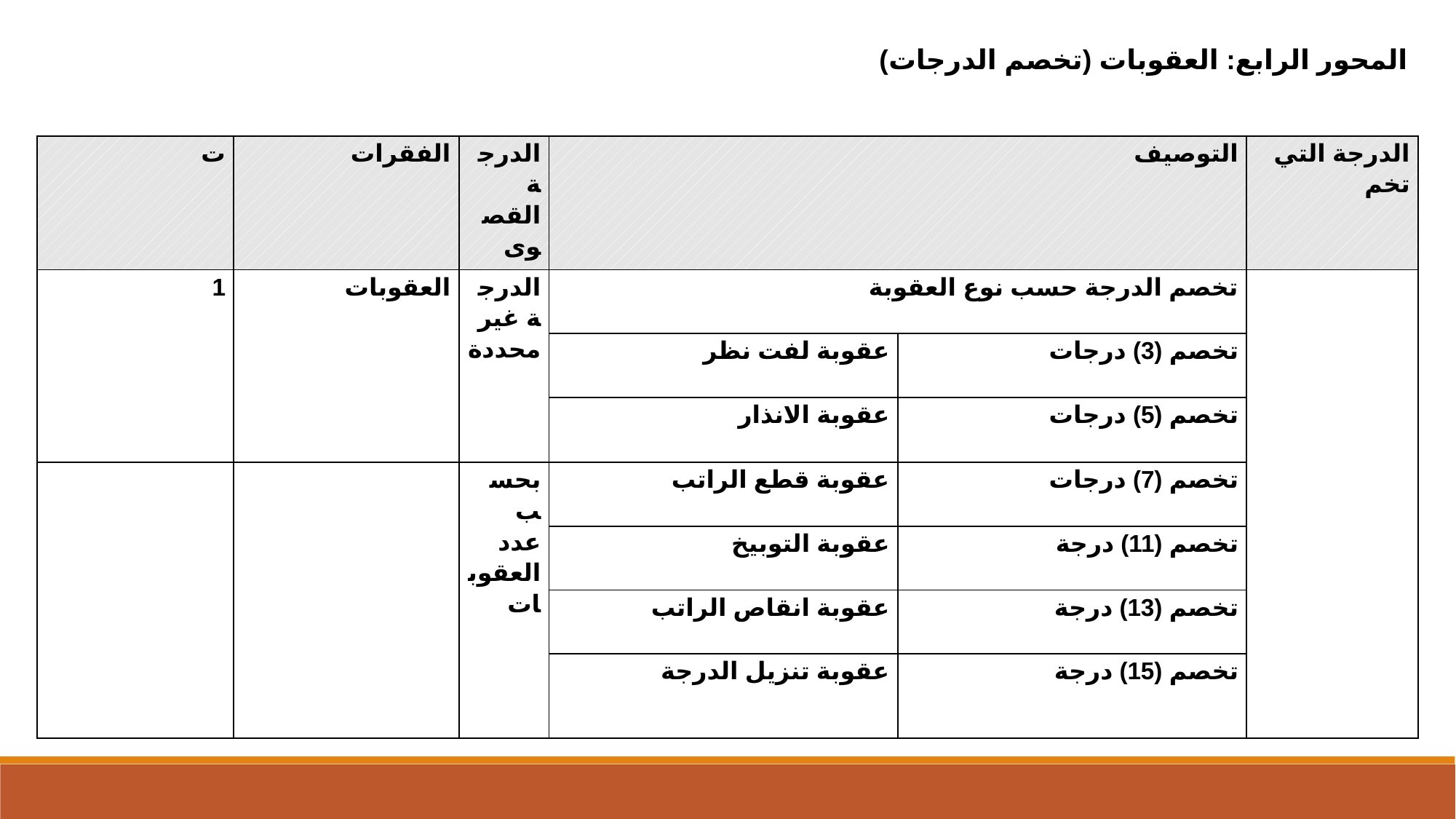

المحور الرابع: العقوبات (تخصم الدرجات)
| ت | الفقرات | الدرجة القصوى | التوصيف |  | الدرجة التي تخم |
| --- | --- | --- | --- | --- | --- |
| 1 | العقوبات | الدرجة غير محددة | تخصم الدرجة حسب نوع العقوبة |  |  |
|  |  |  | عقوبة لفت نظر | تخصم (3) درجات |  |
|  |  |  | عقوبة الانذار | تخصم (5) درجات |  |
|  |  | بحسب عدد العقوبات | عقوبة قطع الراتب | تخصم (7) درجات |  |
|  |  |  | عقوبة التوبيخ | تخصم (11) درجة |  |
|  |  |  | عقوبة انقاص الراتب | تخصم (13) درجة |  |
|  |  |  | عقوبة تنزيل الدرجة | تخصم (15) درجة |  |